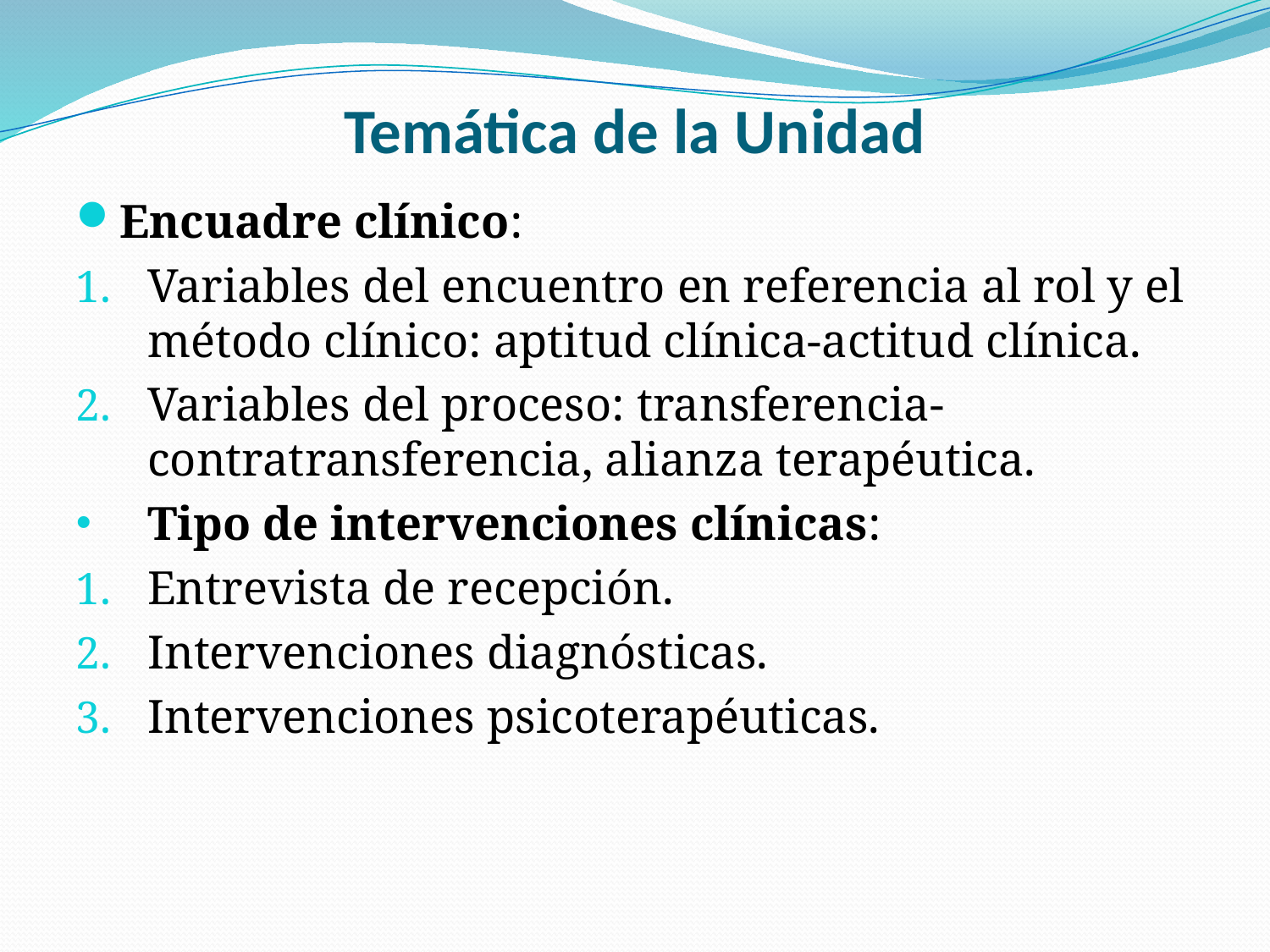

# Temática de la Unidad
Encuadre clínico:
Variables del encuentro en referencia al rol y el método clínico: aptitud clínica-actitud clínica.
Variables del proceso: transferencia-contratransferencia, alianza terapéutica.
Tipo de intervenciones clínicas:
Entrevista de recepción.
Intervenciones diagnósticas.
Intervenciones psicoterapéuticas.